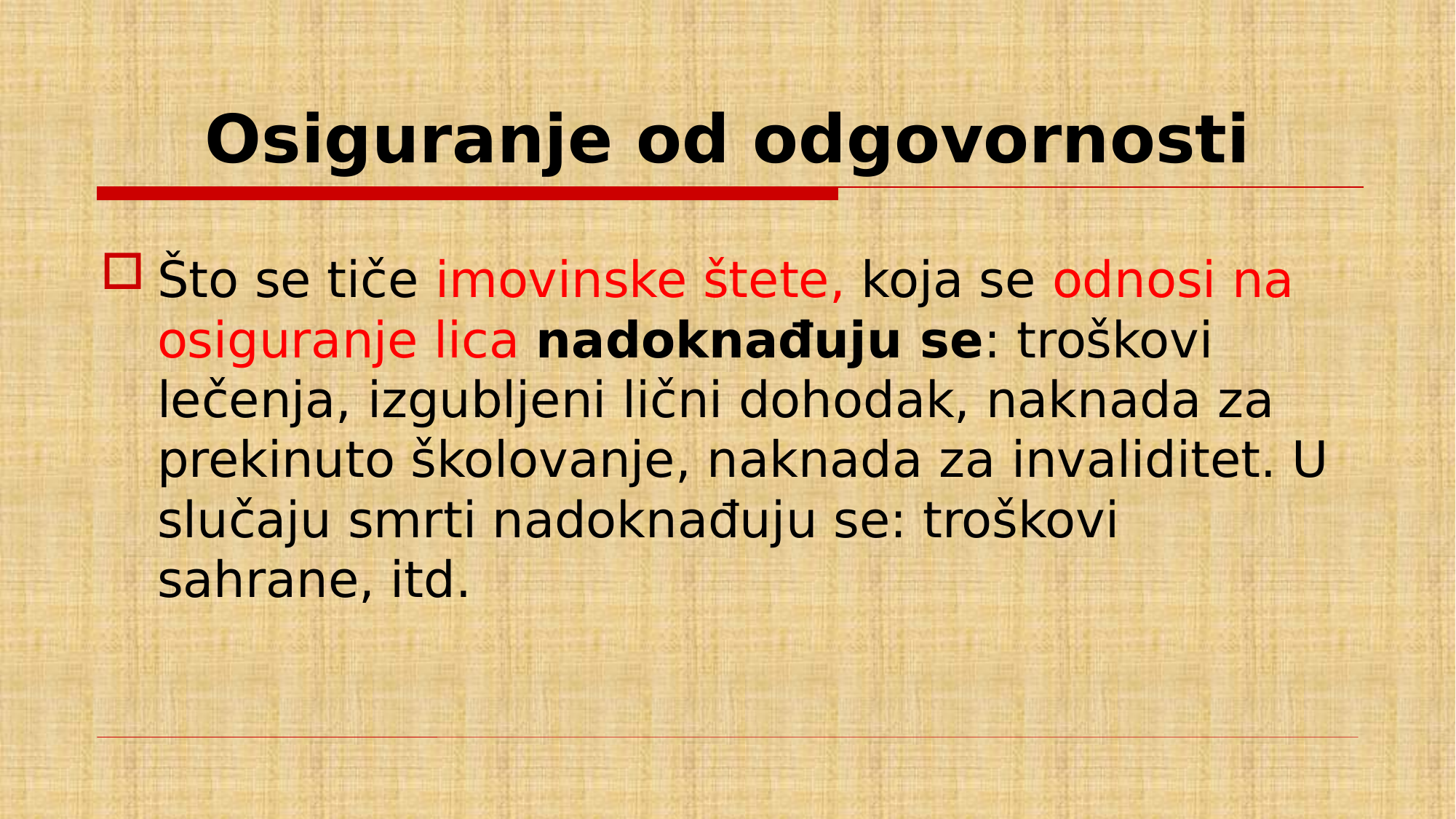

# Osiguranje od odgovornosti
Što se tiče imovinske štete, koja se odnosi na osiguranje lica nadoknađuju se: troškovi lečenja, izgubljeni lični dohodak, naknada za prekinuto školovanje, naknada za invaliditet. U slučaju smrti nadoknađuju se: troškovi sahrane, itd.